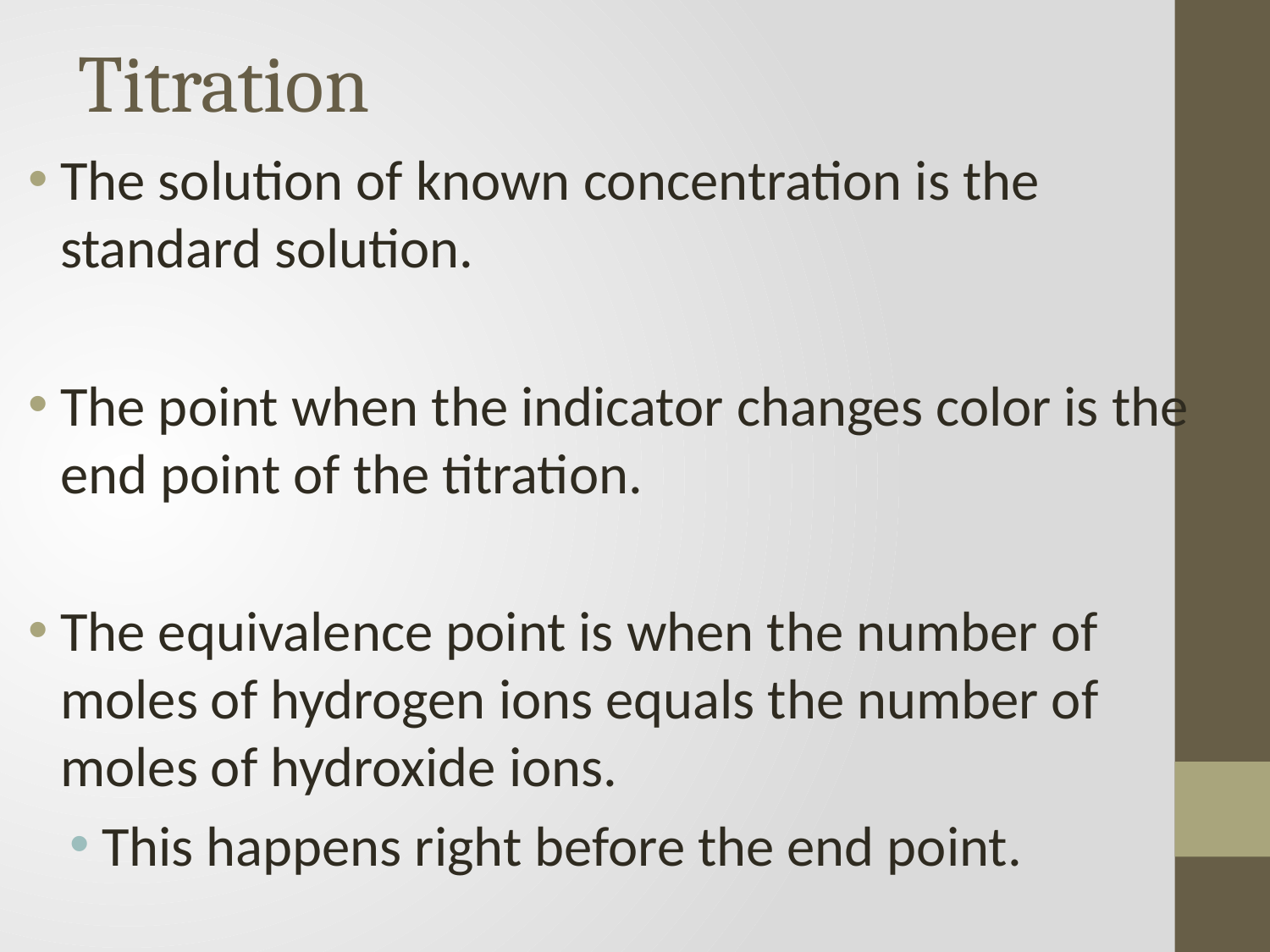

# Titration
The solution of known concentration is the standard solution.

The point when the indicator changes color is the end point of the titration.

The equivalence point is when the number of moles of hydrogen ions equals the number of moles of hydroxide ions.
This happens right before the end point.